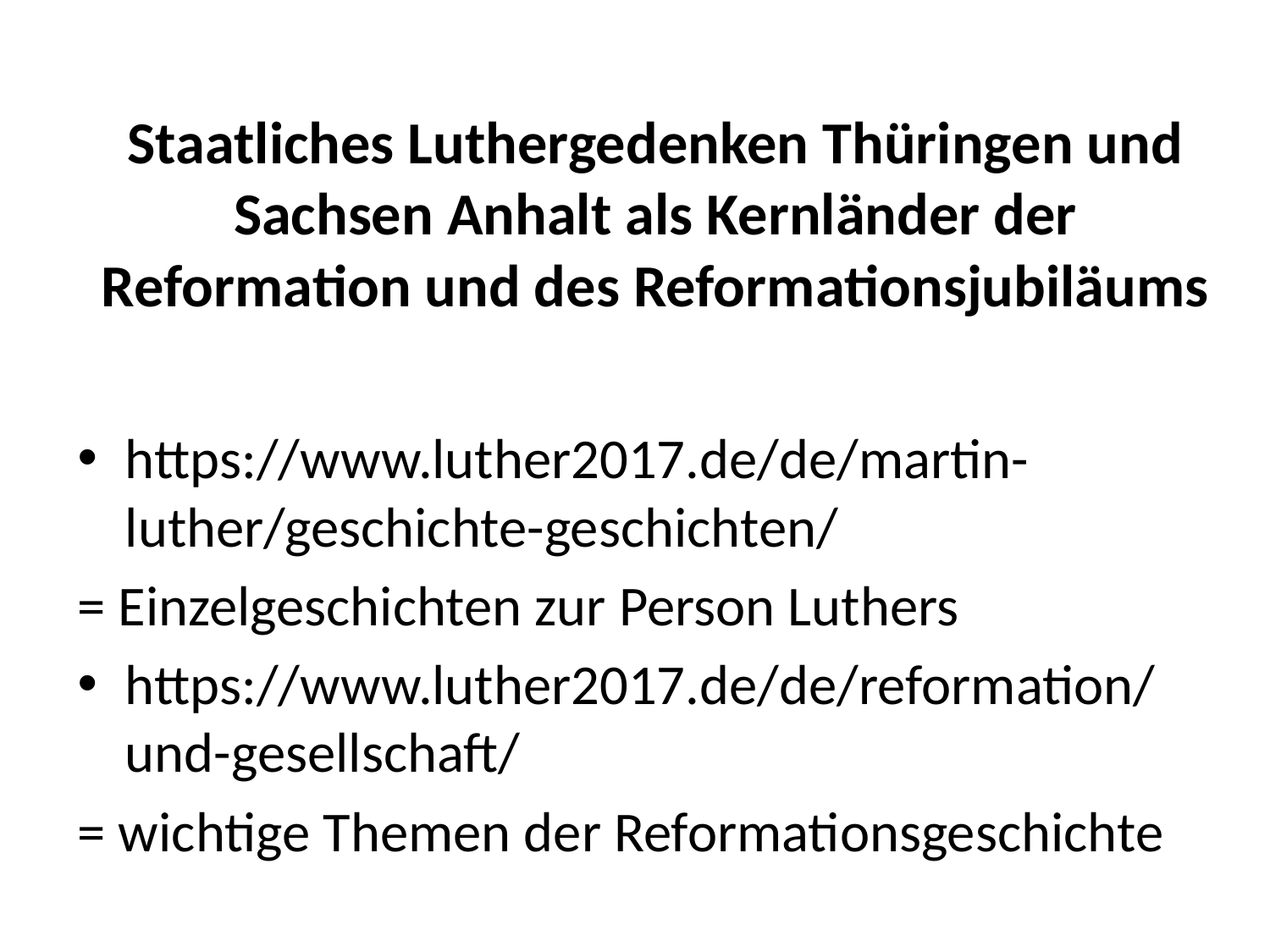

# Staatliches Luthergedenken Thüringen und Sachsen Anhalt als Kernländer der Reformation und des Reformationsjubiläums
https://www.luther2017.de/de/martin-luther/geschichte-geschichten/
= Einzelgeschichten zur Person Luthers
https://www.luther2017.de/de/reformation/und-gesellschaft/
= wichtige Themen der Reformationsgeschichte